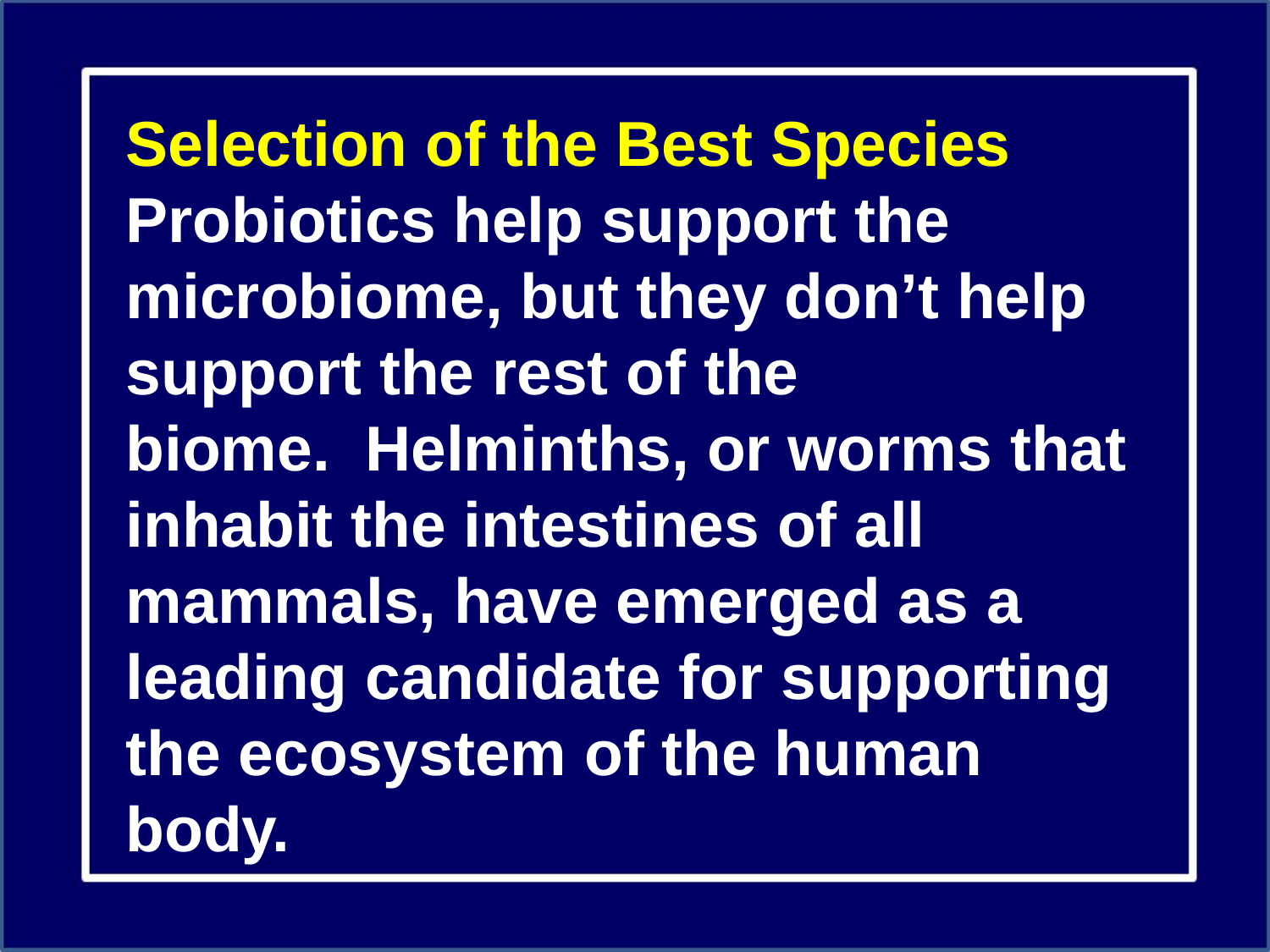

Selection of the Best Species
Probiotics help support the microbiome, but they don’t help support the rest of the biome.  Helminths, or worms that inhabit the intestines of all mammals, have emerged as a leading candidate for supporting the ecosystem of the human body.